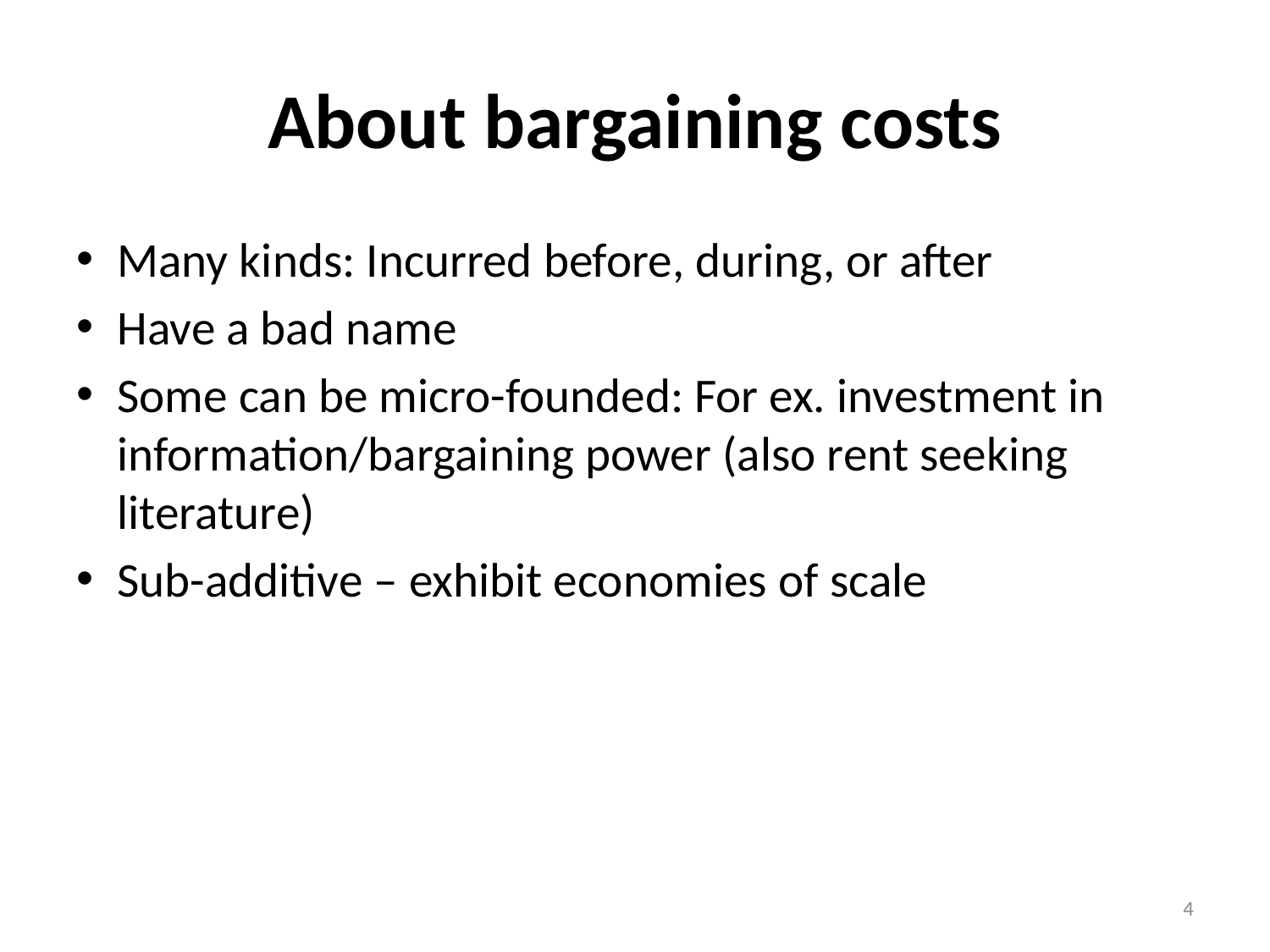

# About bargaining costs
Many kinds: Incurred before, during, or after
Have a bad name
Some can be micro-founded: For ex. investment in information/bargaining power (also rent seeking literature)
Sub-additive – exhibit economies of scale

4